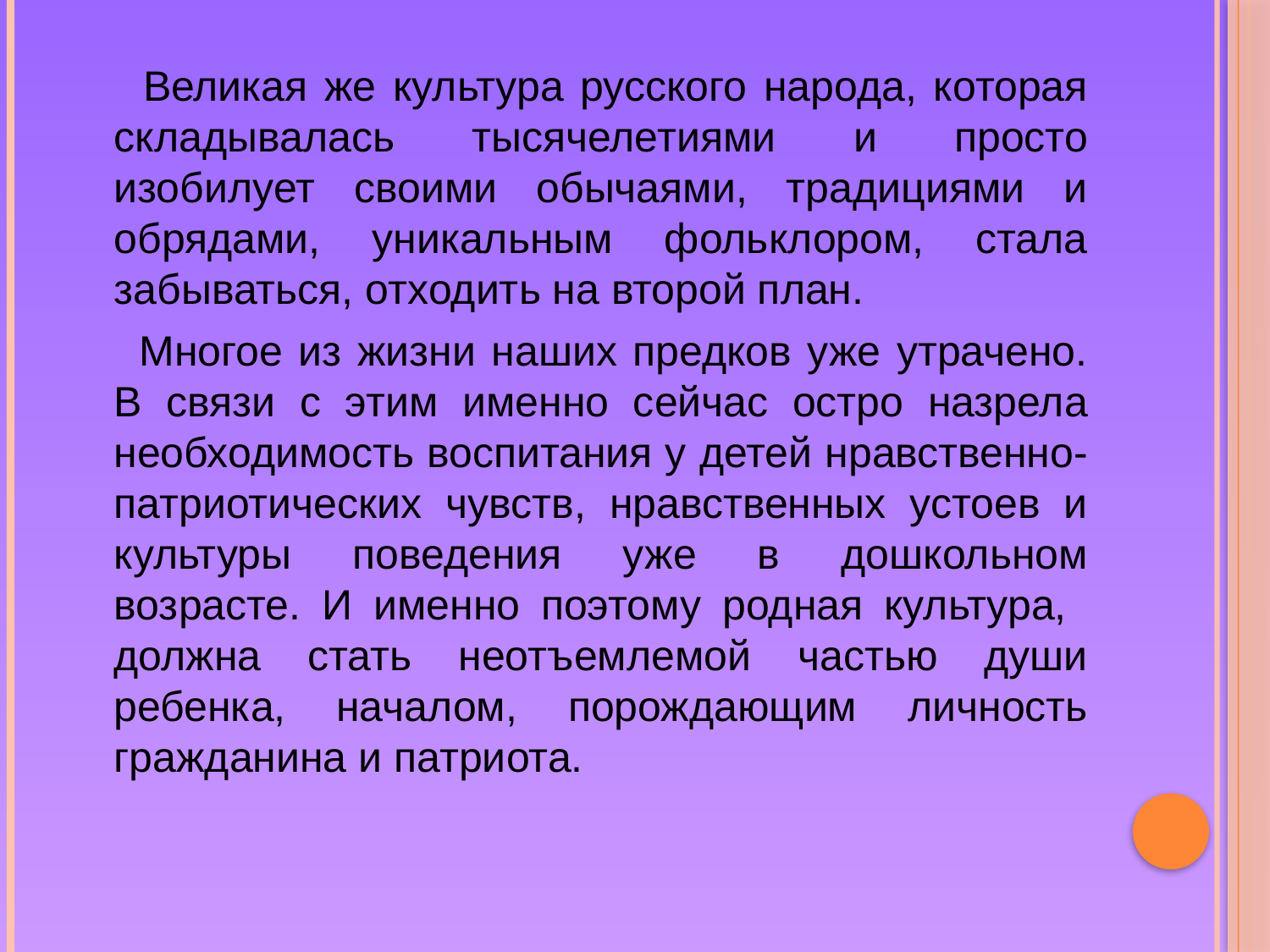

Великая же культура русского народа, которая складывалась тысячелетиями и просто изобилует своими обычаями, традициями и обрядами, уникальным фольклором, стала забываться, отходить на второй план.
    Многое из жизни наших предков уже утрачено. В связи с этим именно сейчас остро назрела необходимость воспитания у детей нравственно-патриотических чувств, нравственных устоев и культуры поведения уже в дошкольном возрасте. И именно поэтому родная культура,  должна стать неотъемлемой частью души ребенка, началом, порождающим личность гражданина и патриота.